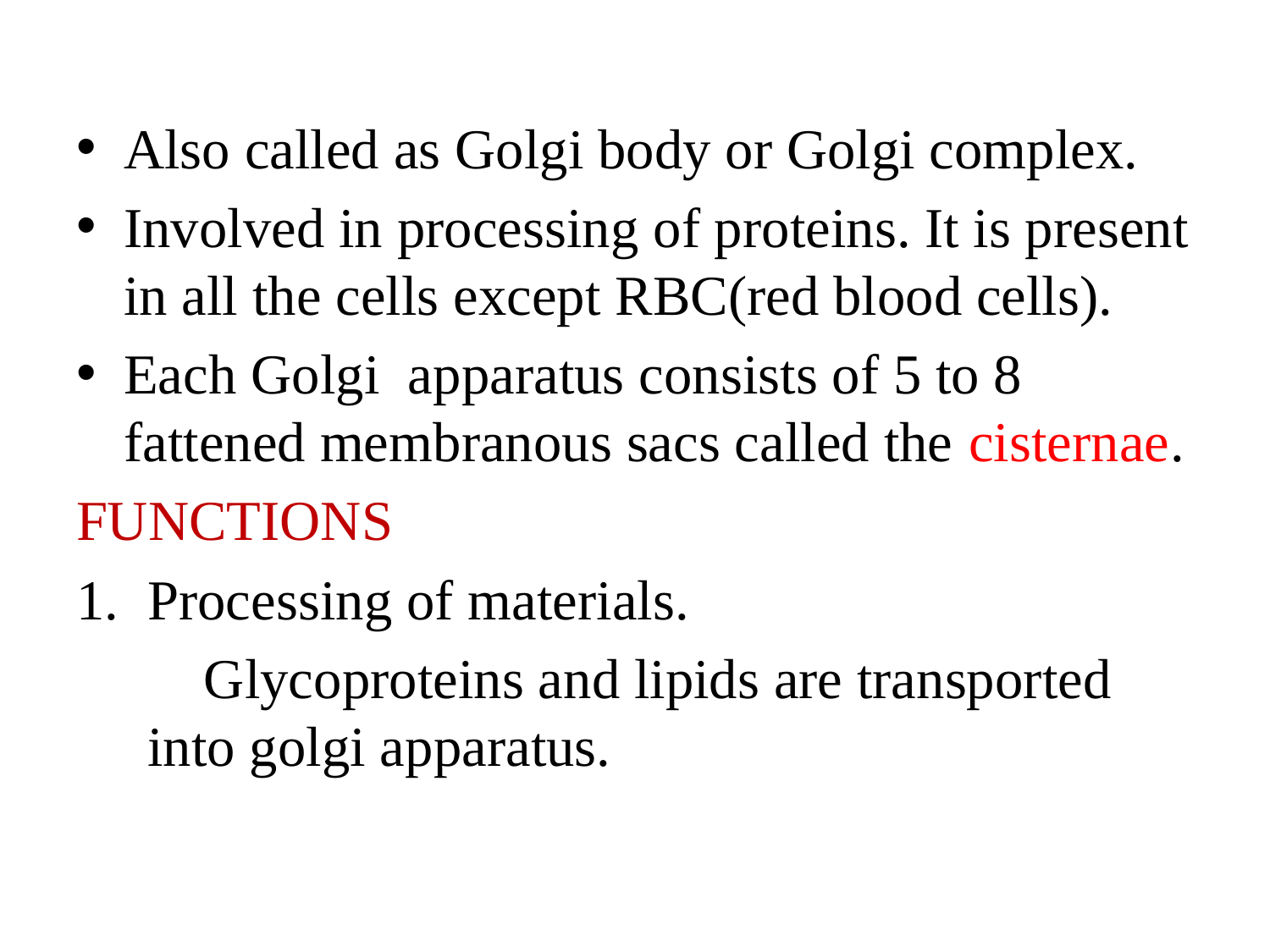

Also called as Golgi body or Golgi complex.
Involved in processing of proteins. It is present in all the cells except RBC(red blood cells).
Each Golgi  apparatus consists of 5 to 8 fattened membranous sacs called the cisternae.
FUNCTIONS
Processing of materials.
         Glycoproteins and lipids are transported into golgi apparatus.